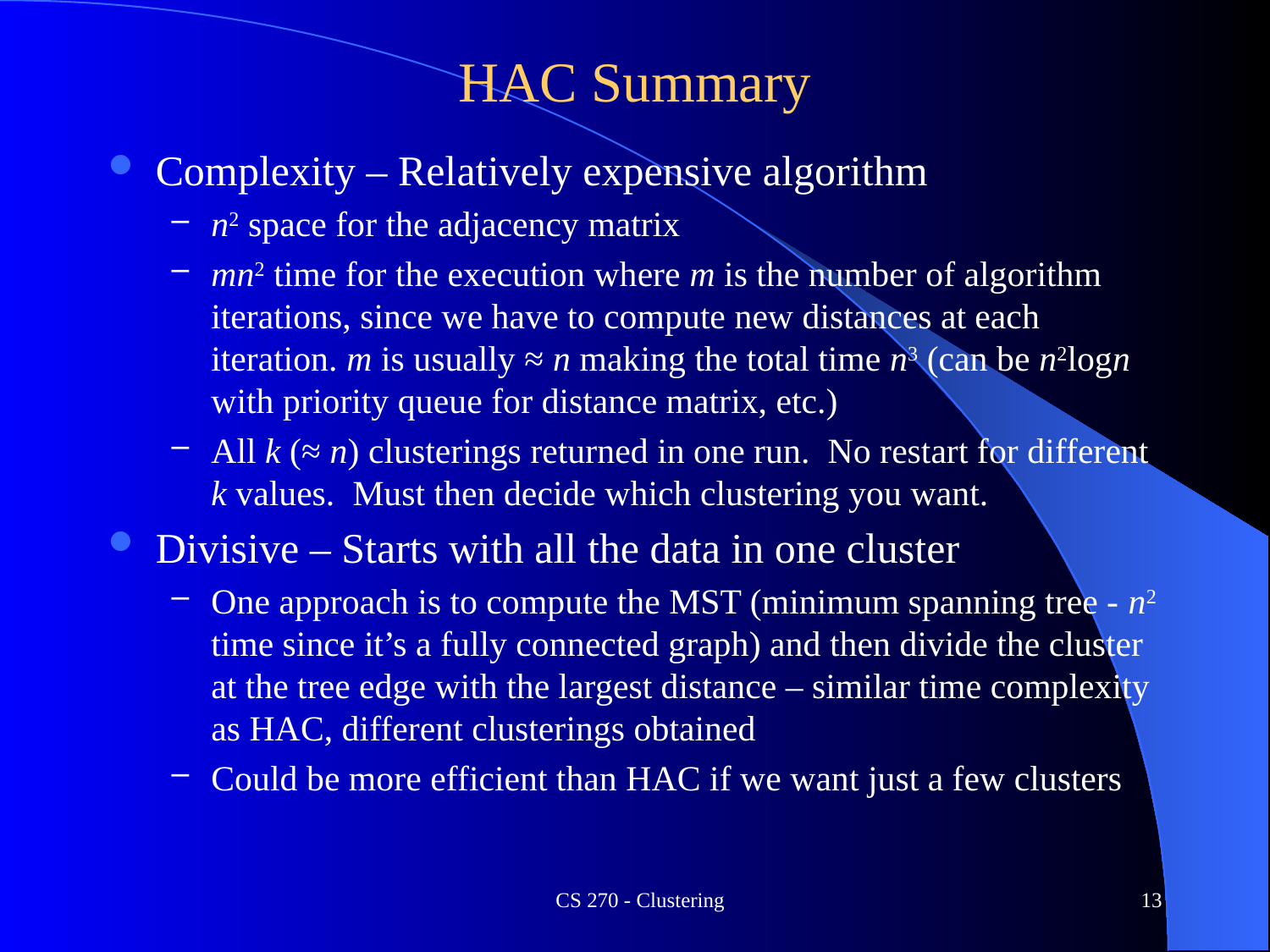

# HAC Summary
Complexity – Relatively expensive algorithm
n2 space for the adjacency matrix
mn2 time for the execution where m is the number of algorithm iterations, since we have to compute new distances at each iteration. m is usually ≈ n making the total time n3 (can be n2logn with priority queue for distance matrix, etc.)
All k (≈ n) clusterings returned in one run.  No restart for different k values.  Must then decide which clustering you want.
Divisive – Starts with all the data in one cluster
One approach is to compute the MST (minimum spanning tree - n2 time since it’s a fully connected graph) and then divide the cluster at the tree edge with the largest distance – similar time complexity as HAC, different clusterings obtained
Could be more efficient than HAC if we want just a few clusters
CS 270 - Clustering
13